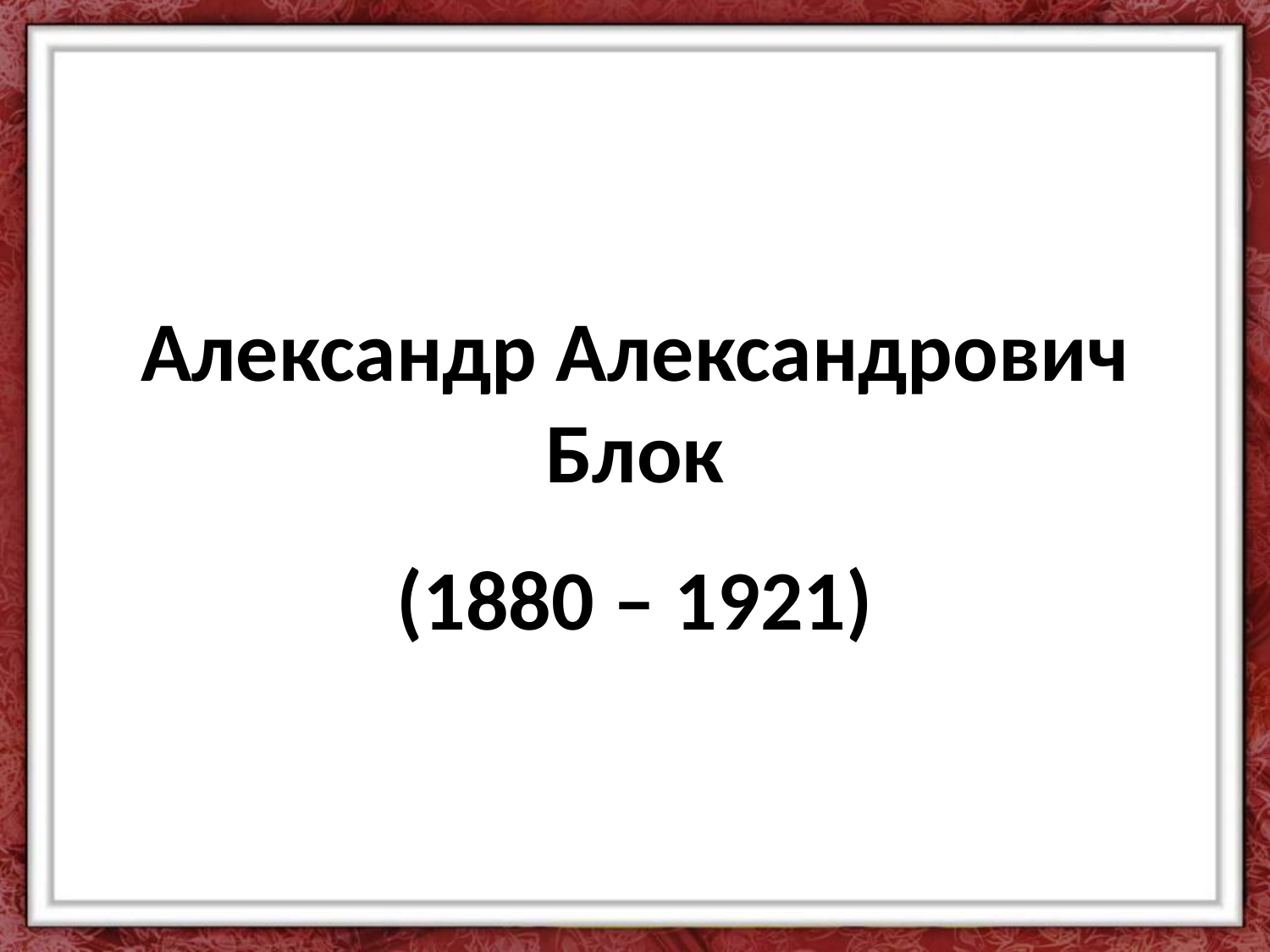

# Александр Александрович Блок
(1880 – 1921)